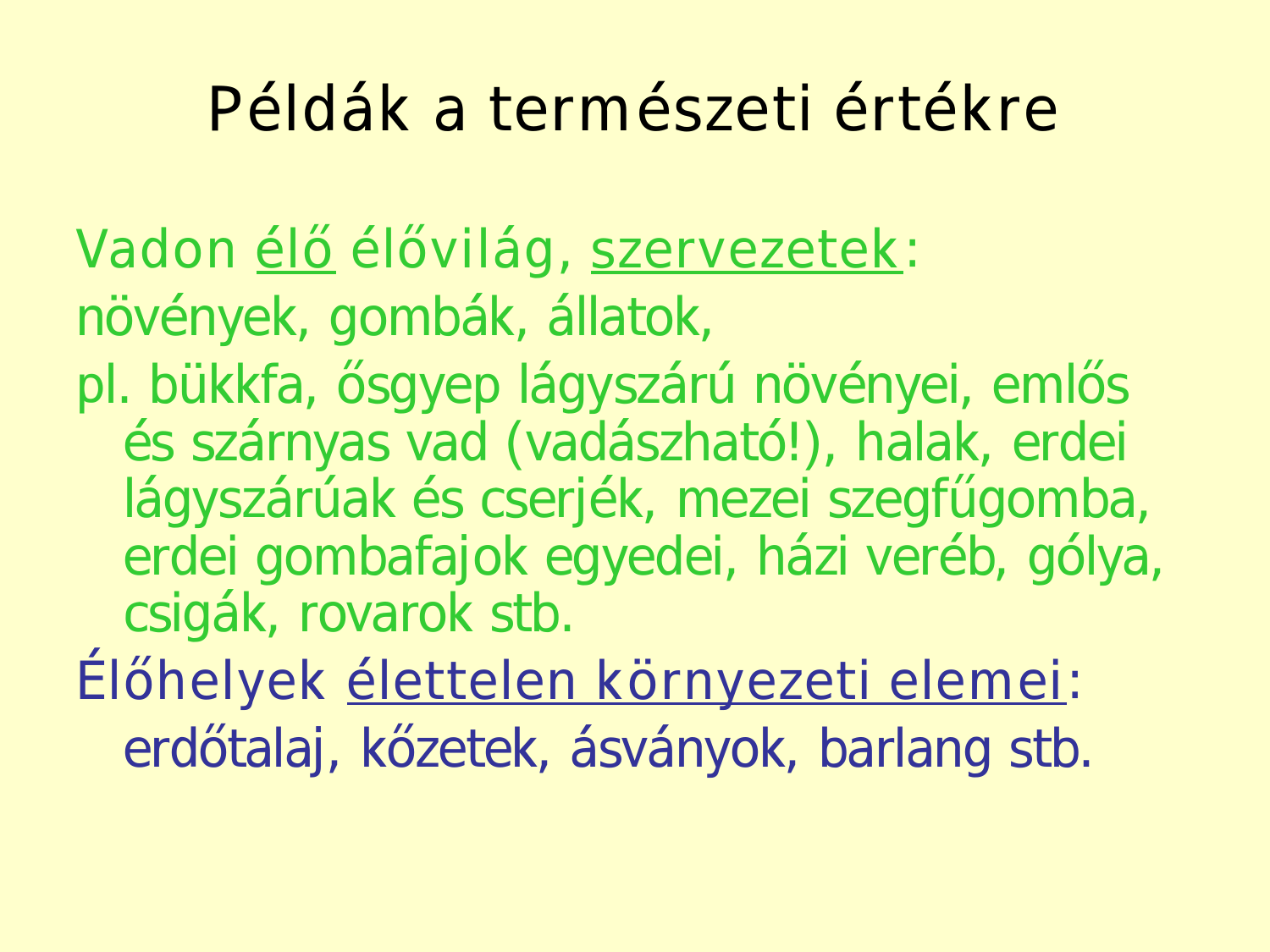

# Példák a természeti értékre
Vadon élő élővilág, szervezetek:
növények, gombák, állatok,
pl. bükkfa, ősgyep lágyszárú növényei, emlős és szárnyas vad (vadászható!), halak, erdei lágyszárúak és cserjék, mezei szegfűgomba, erdei gombafajok egyedei, házi veréb, gólya, csigák, rovarok stb.
Élőhelyek élettelen környezeti elemei:
	erdőtalaj, kőzetek, ásványok, barlang stb.